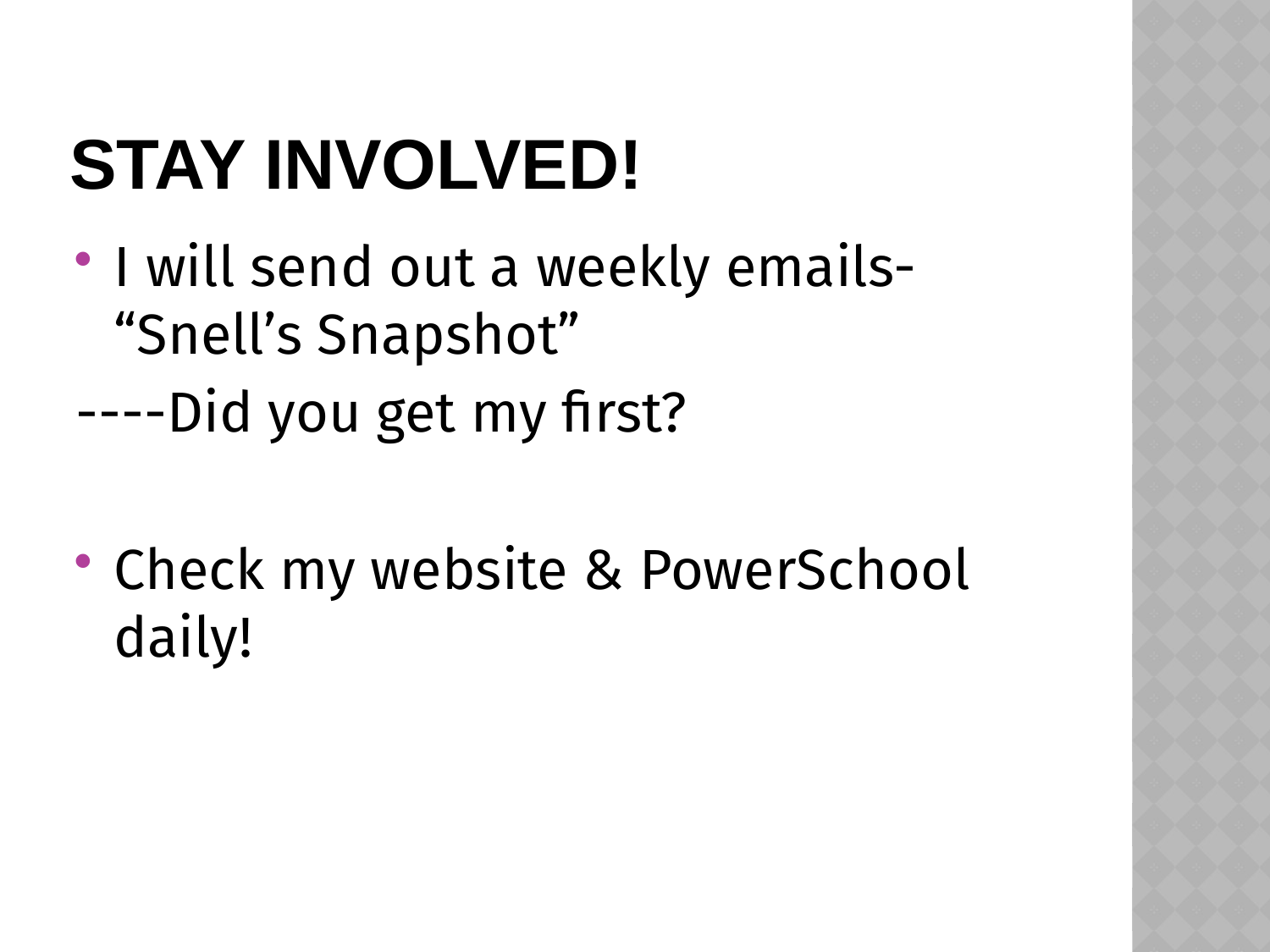

# Stay Involved!
I will send out a weekly emails- “Snell’s Snapshot”
----Did you get my first?

Check my website & PowerSchool daily!